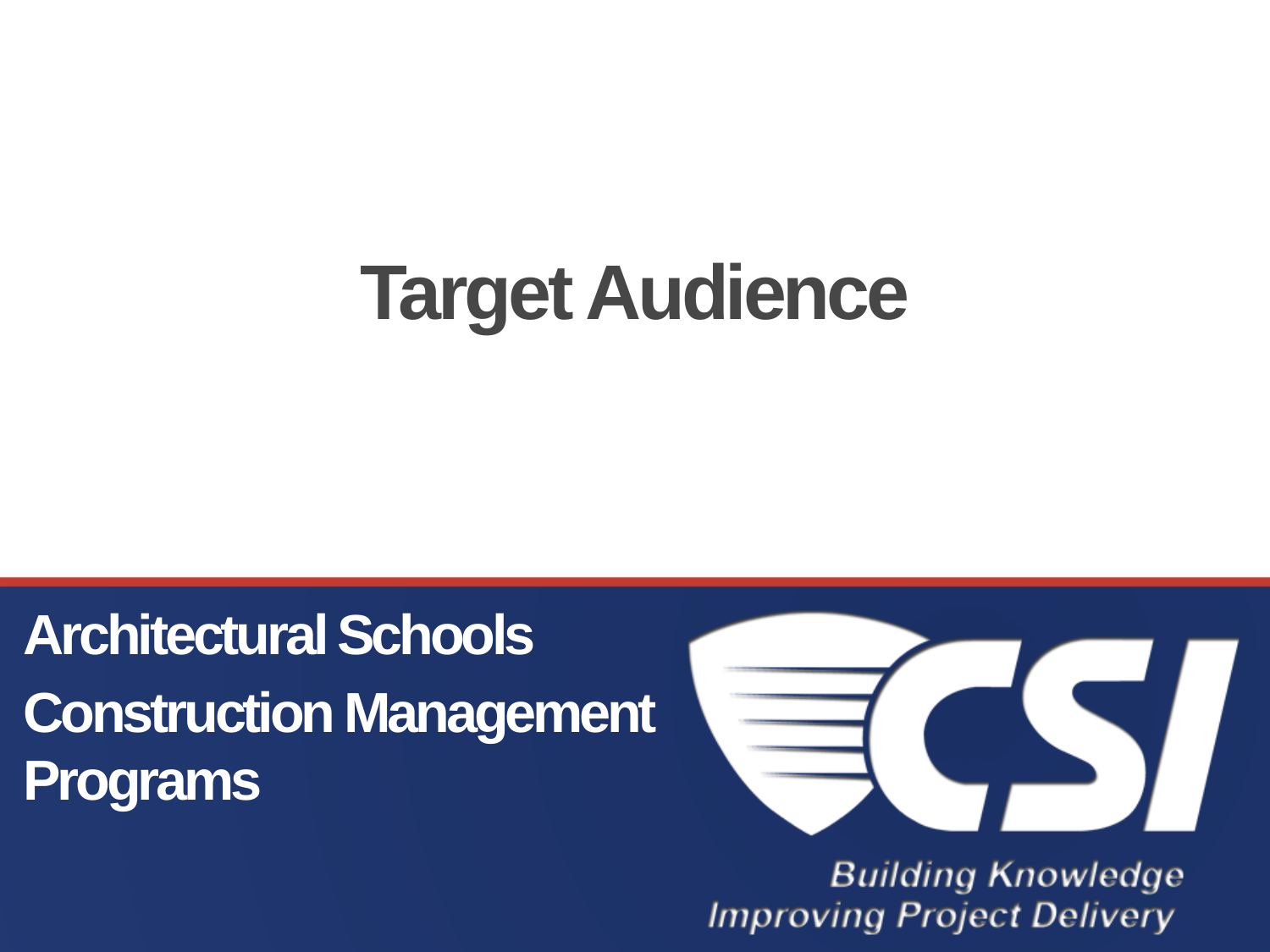

# Target Audience
Architectural Schools
Construction Management Programs